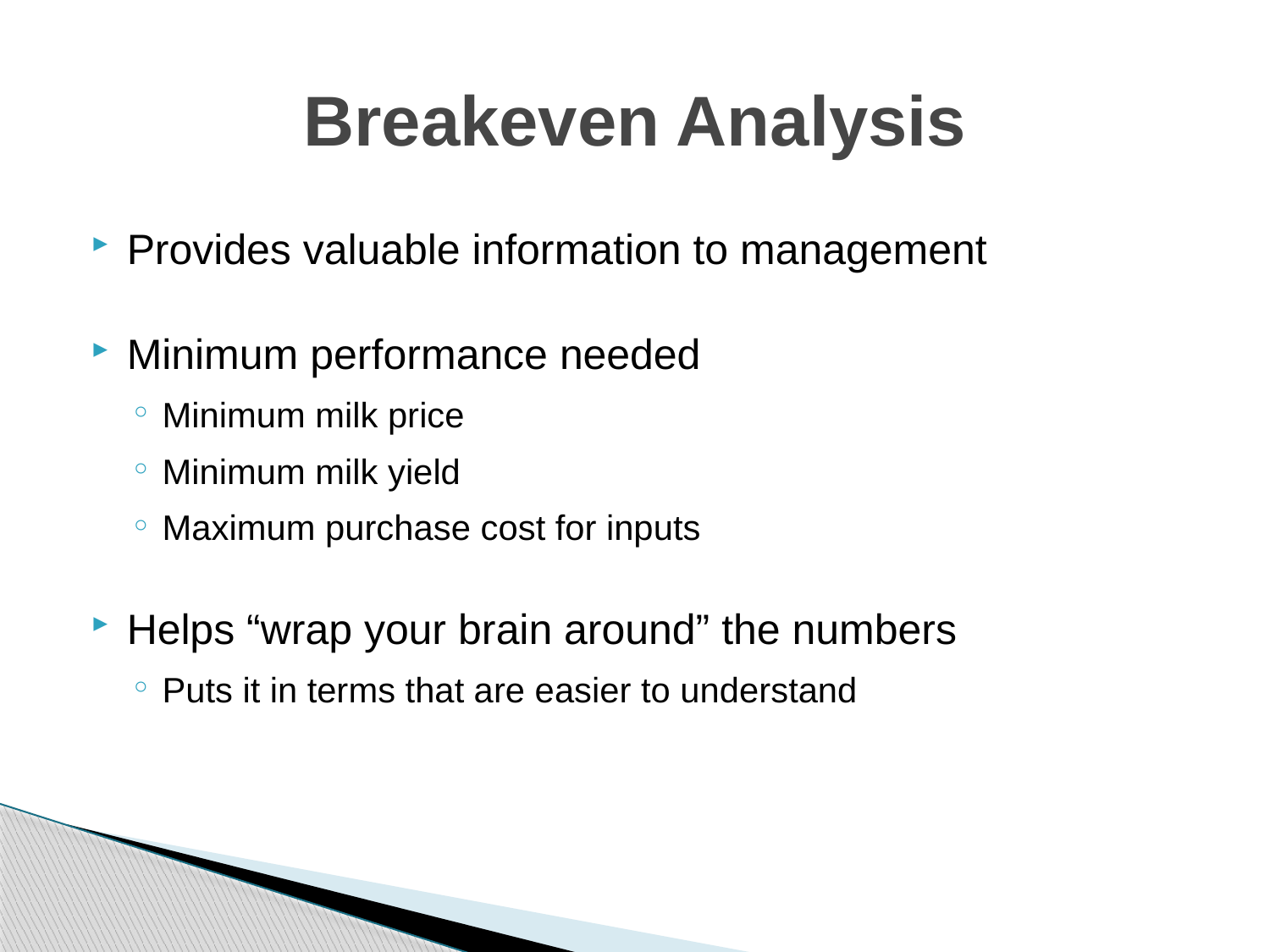

# Breakeven Analysis
Provides valuable information to management

Minimum performance needed
Minimum milk price
Minimum milk yield
Maximum purchase cost for inputs

Helps “wrap your brain around” the numbers
Puts it in terms that are easier to understand